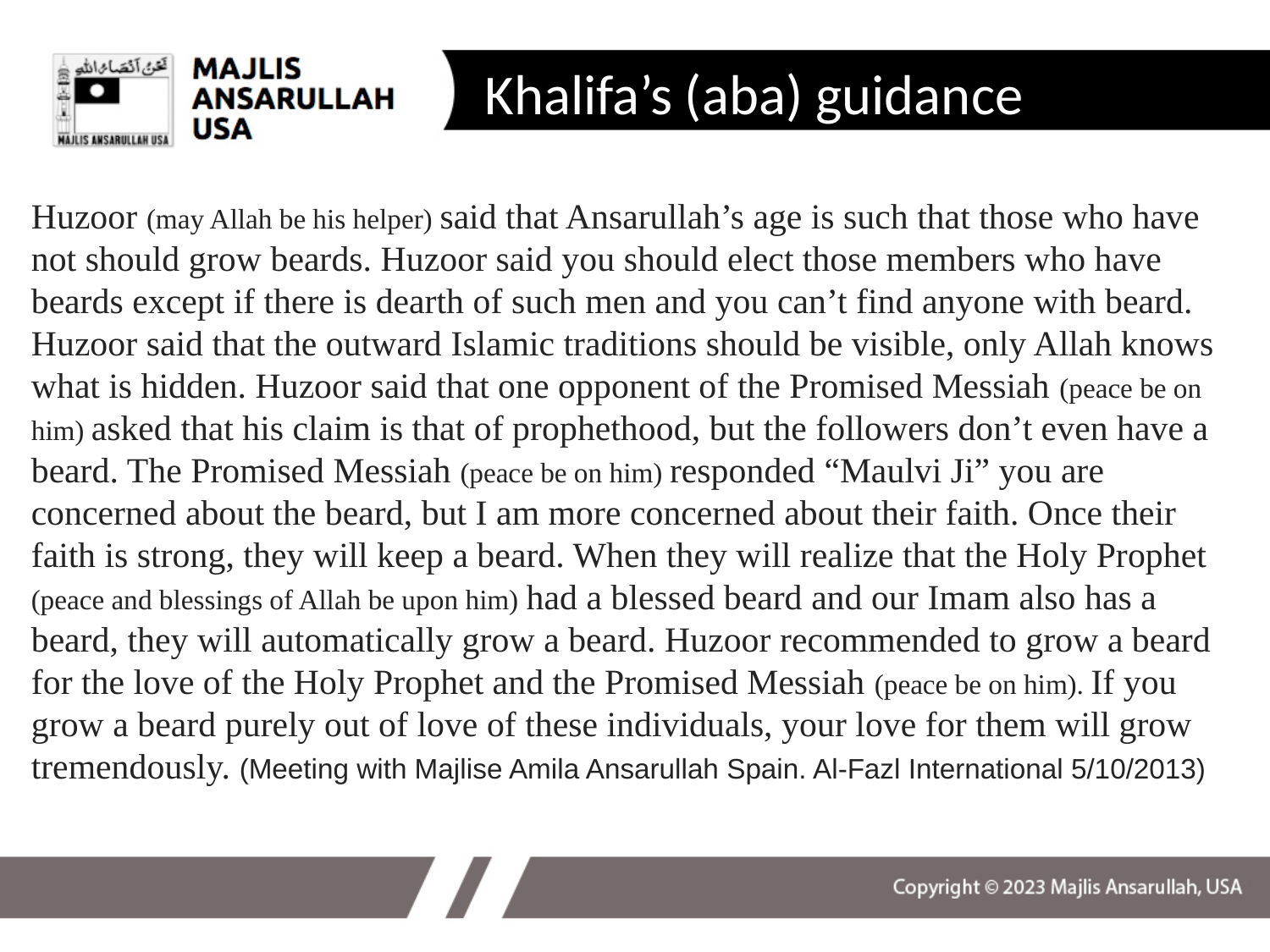

# Khalifa’s (aba) guidance
Huzoor (may Allah be his helper) said that Ansarullah’s age is such that those who have not should grow beards. Huzoor said you should elect those members who have beards except if there is dearth of such men and you can’t find anyone with beard. Huzoor said that the outward Islamic traditions should be visible, only Allah knows what is hidden. Huzoor said that one opponent of the Promised Messiah (peace be on him) asked that his claim is that of prophethood, but the followers don’t even have a beard. The Promised Messiah (peace be on him) responded “Maulvi Ji” you are concerned about the beard, but I am more concerned about their faith. Once their faith is strong, they will keep a beard. When they will realize that the Holy Prophet (peace and blessings of Allah be upon him) had a blessed beard and our Imam also has a beard, they will automatically grow a beard. Huzoor recommended to grow a beard for the love of the Holy Prophet and the Promised Messiah (peace be on him). If you grow a beard purely out of love of these individuals, your love for them will grow tremendously. (Meeting with Majlise Amila Ansarullah Spain. Al-Fazl International 5/10/2013)